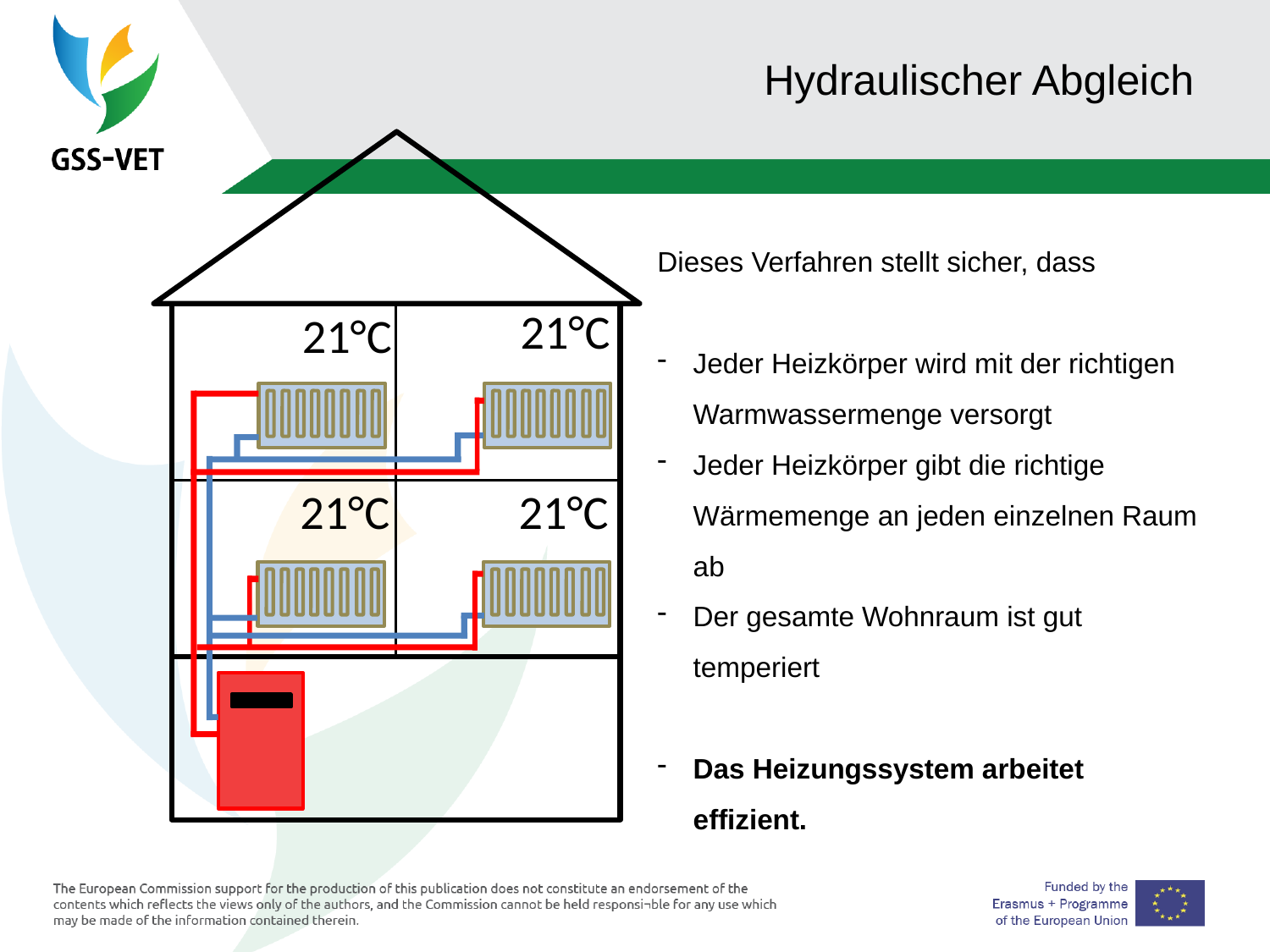

# Hydraulischer Abgleich

Dieses Verfahren stellt sicher, dass

Jeder Heizkörper wird mit der richtigen Warmwassermenge versorgt
Jeder Heizkörper gibt die richtige Wärmemenge an jeden einzelnen Raum ab
Der gesamte Wohnraum ist gut temperiert

Das Heizungssystem arbeitet effizient.
21°C
21°C

21°C
21°C